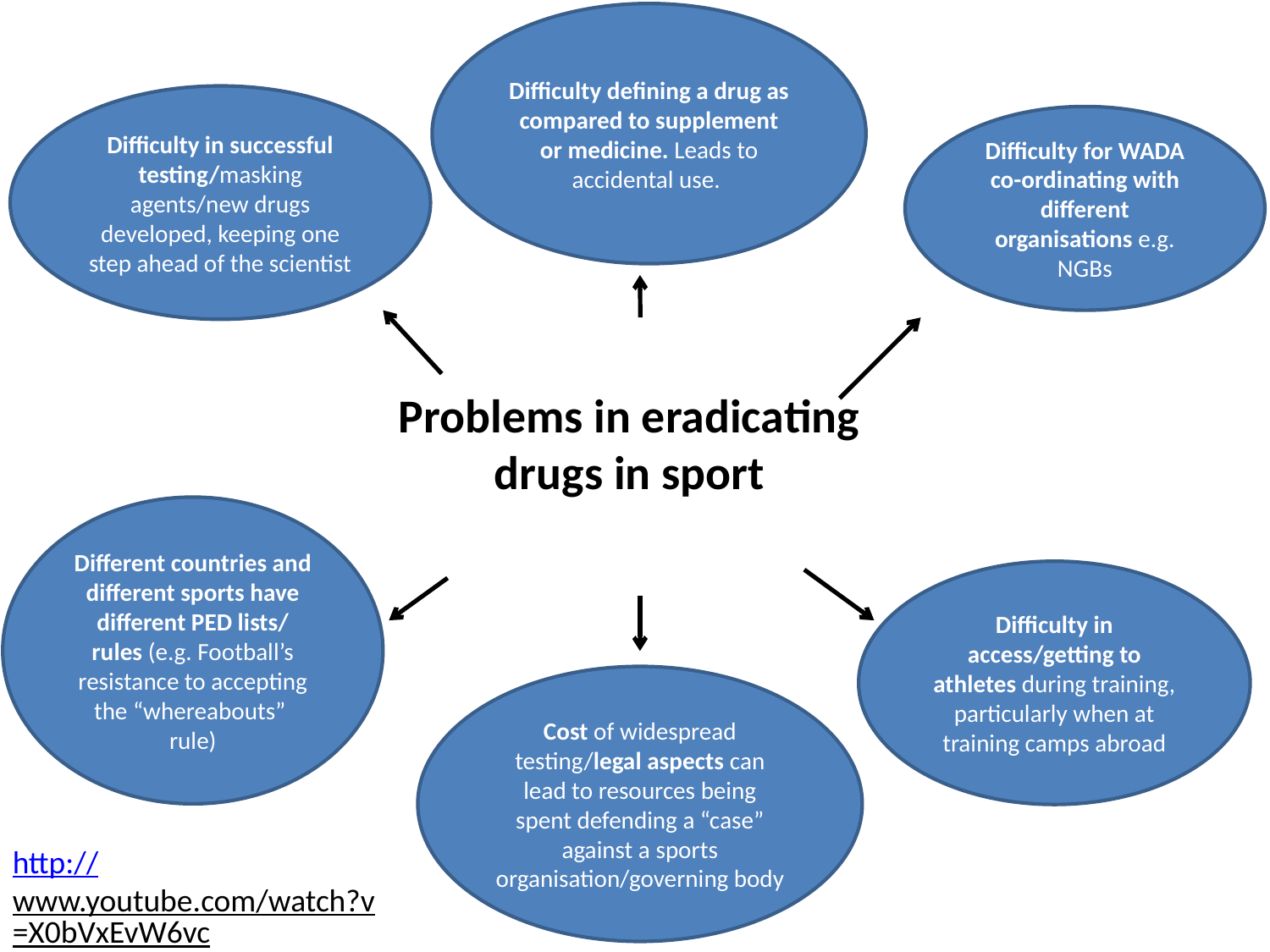

Difficulty defining a drug as compared to supplement or medicine. Leads to accidental use.
Difficulty in successful testing/masking agents/new drugs developed, keeping one step ahead of the scientist
Difficulty for WADA co-ordinating with different organisations e.g. NGBs
# Problems in eradicating drugs in sport
Different countries and different sports have different PED lists/ rules (e.g. Football’s resistance to accepting the “whereabouts”  rule)
Difficulty in access/getting to athletes during training, particularly when at training camps abroad
Cost of widespread testing/legal aspects can lead to resources being spent defending a “case” against a sports organisation/governing body
http://www.youtube.com/watch?v=X0bVxEvW6vc